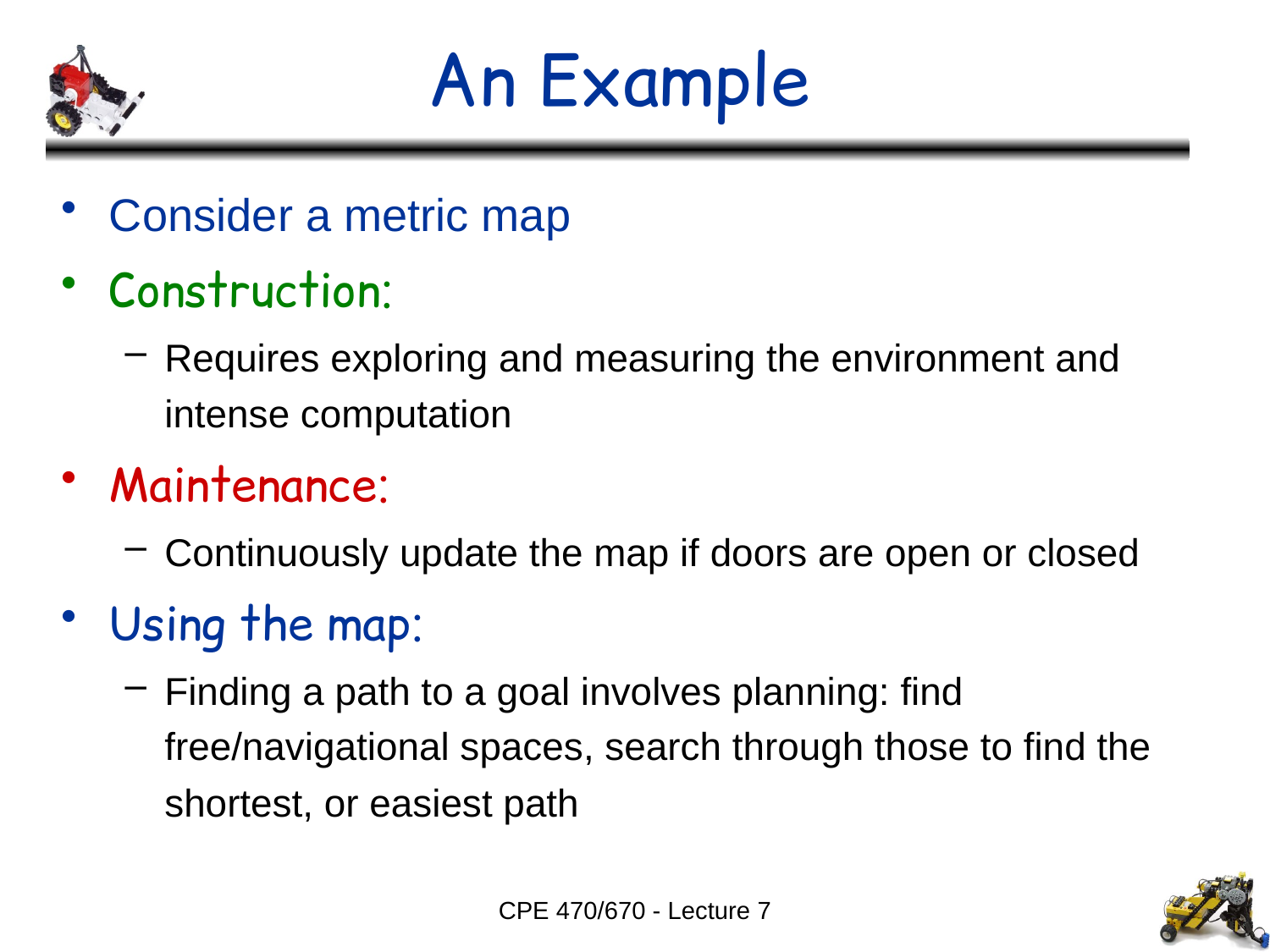

# An Example
Consider a metric map
Construction:
Requires exploring and measuring the environment and intense computation
Maintenance:
Continuously update the map if doors are open or closed
Using the map:
Finding a path to a goal involves planning: find free/navigational spaces, search through those to find the shortest, or easiest path
CPE 470/670 - Lecture 7